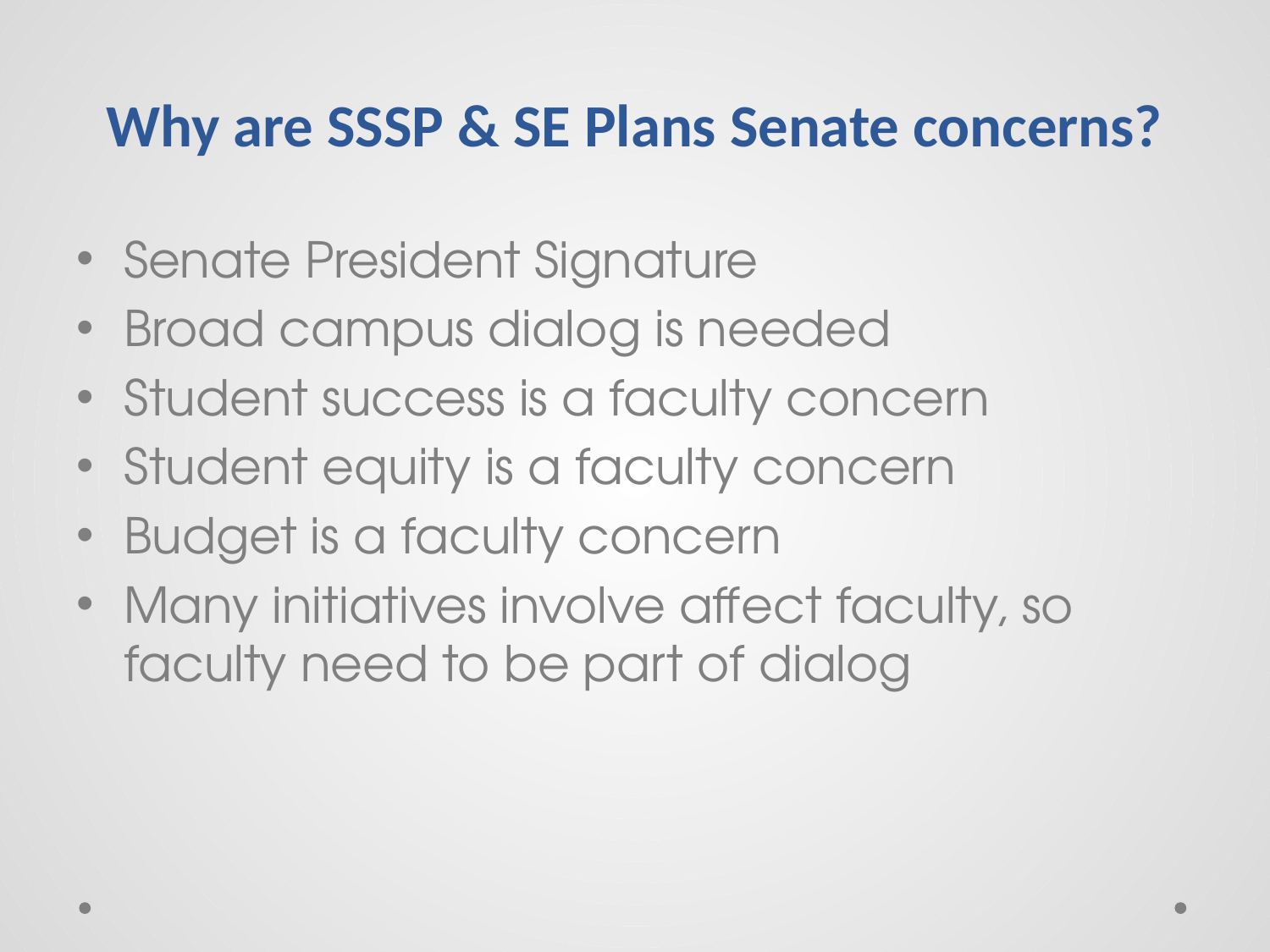

# Why are SSSP & SE Plans Senate concerns?
Senate President Signature
Broad campus dialog is needed
Student success is a faculty concern
Student equity is a faculty concern
Budget is a faculty concern
Many initiatives involve affect faculty, so faculty need to be part of dialog